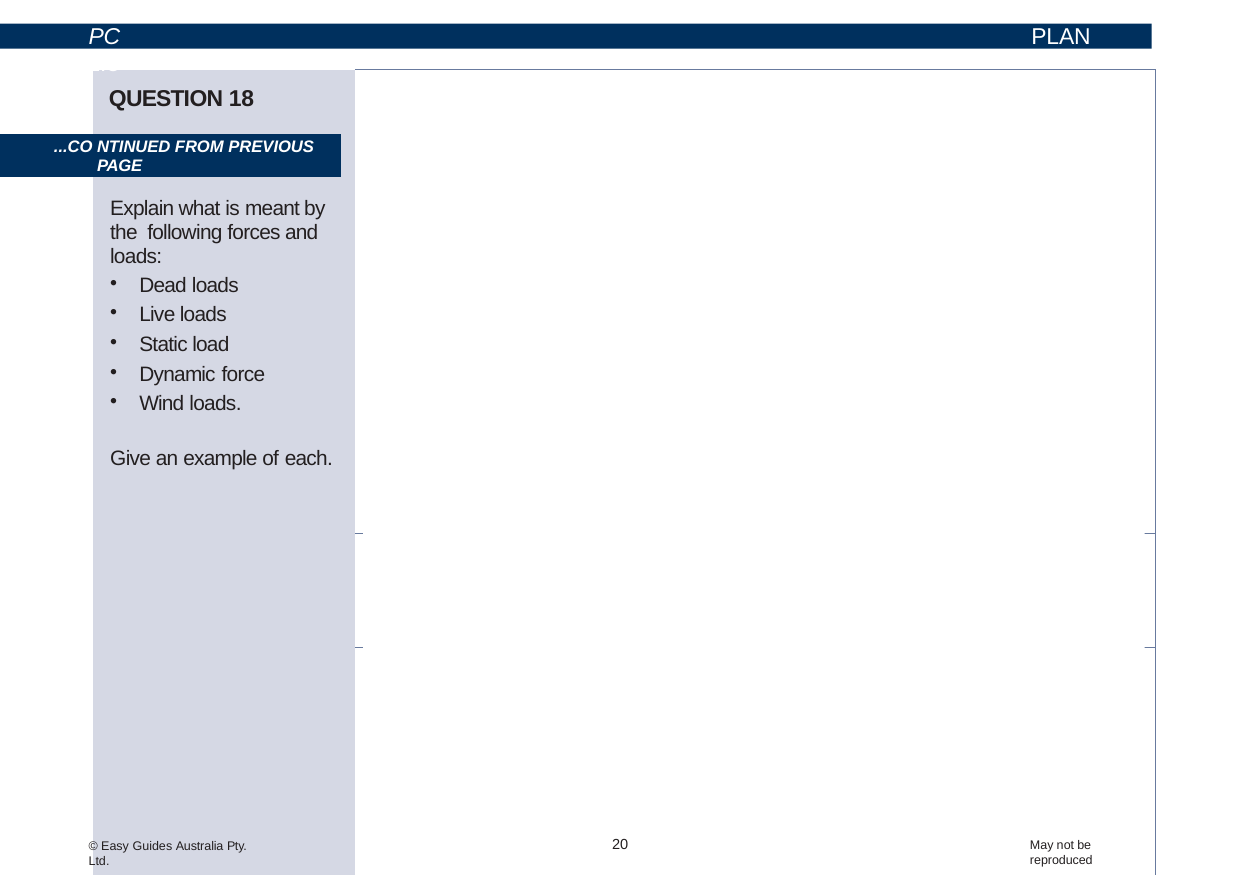

PC 1.5
PLAN JOB
|  | QUESTION 18 |  | Dynamic force A force created by movement or change. For example, a crane and load moving. |
| --- | --- | --- | --- |
| ...CO | NTINUED FROM PREVIOUS PAGE |  |  |
|  | Explain what is meant by the following forces and loads: |  |  |
|  | Dead loads |  |  |
|  | Live loads |  |  |
|  | Static load |  |  |
|  | Dynamic force |  |  |
|  | Wind loads. |  |  |
|  | Give an example of each. |  |  |
|  |  |  | Wind loads The total force applied by the wind on a load, crane or structure. |
|  |  |  | For example, the manufacturer of a crane should provide details about the highest wind force a crane can work in. |

20
May not be reproduced
© Easy Guides Australia Pty. Ltd.